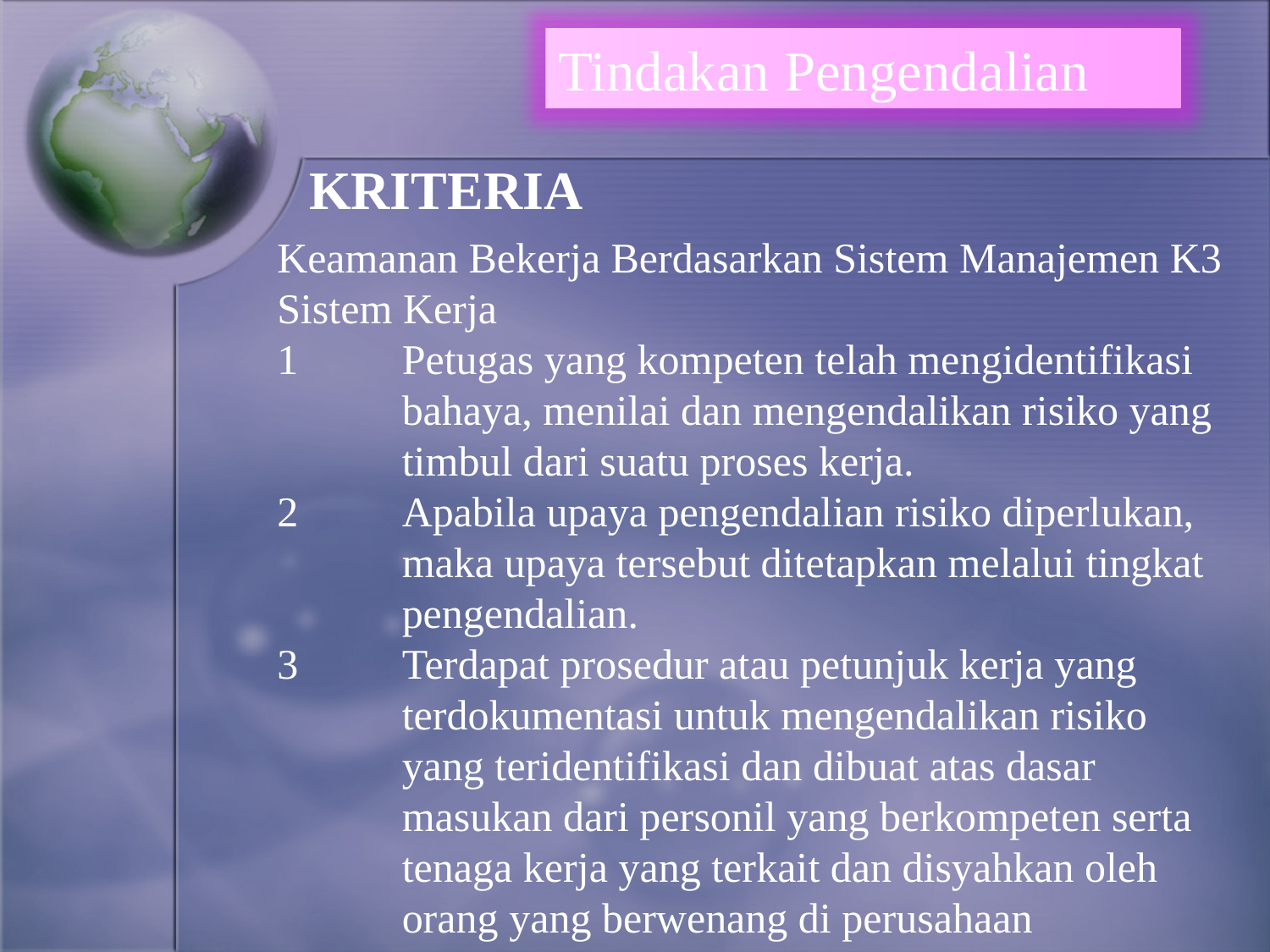

Tindakan Pengendalian
# KRITERIA
Keamanan Bekerja Berdasarkan Sistem Manajemen K3
Sistem Kerja
1 	Petugas yang kompeten telah mengidentifikasi bahaya, menilai dan mengendalikan risiko yang timbul dari suatu proses kerja.
2 	Apabila upaya pengendalian risiko diperlukan, maka upaya tersebut ditetapkan melalui tingkat pengendalian.
3 	Terdapat prosedur atau petunjuk kerja yang terdokumentasi untuk mengendalikan risiko yang teridentifikasi dan dibuat atas dasar masukan dari personil yang berkompeten serta tenaga kerja yang terkait dan disyahkan oleh orang yang berwenang di perusahaan